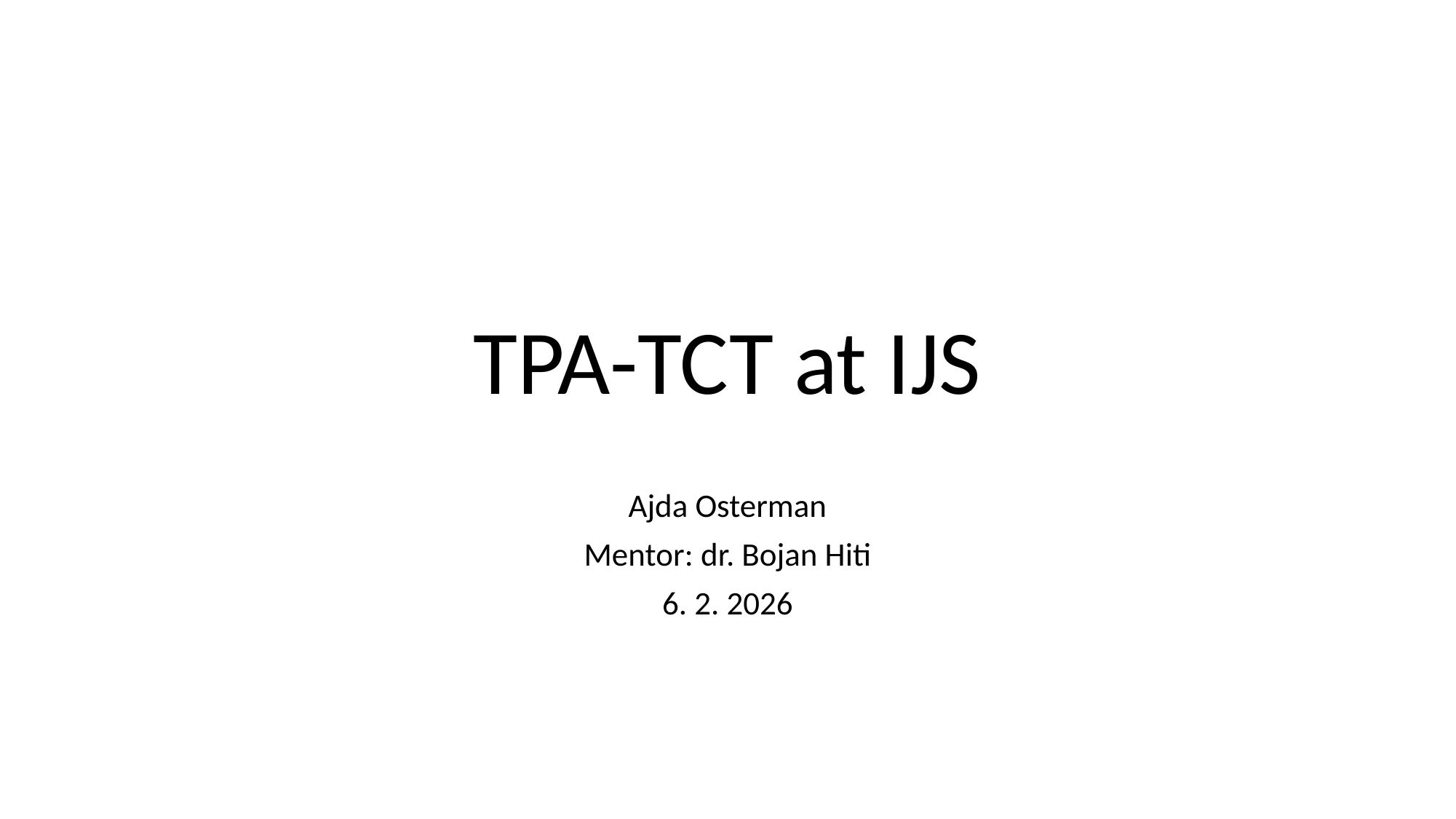

# TPA-TCT at IJS

Ajda Osterman
Mentor: dr. Bojan Hiti
6. 2. 2026